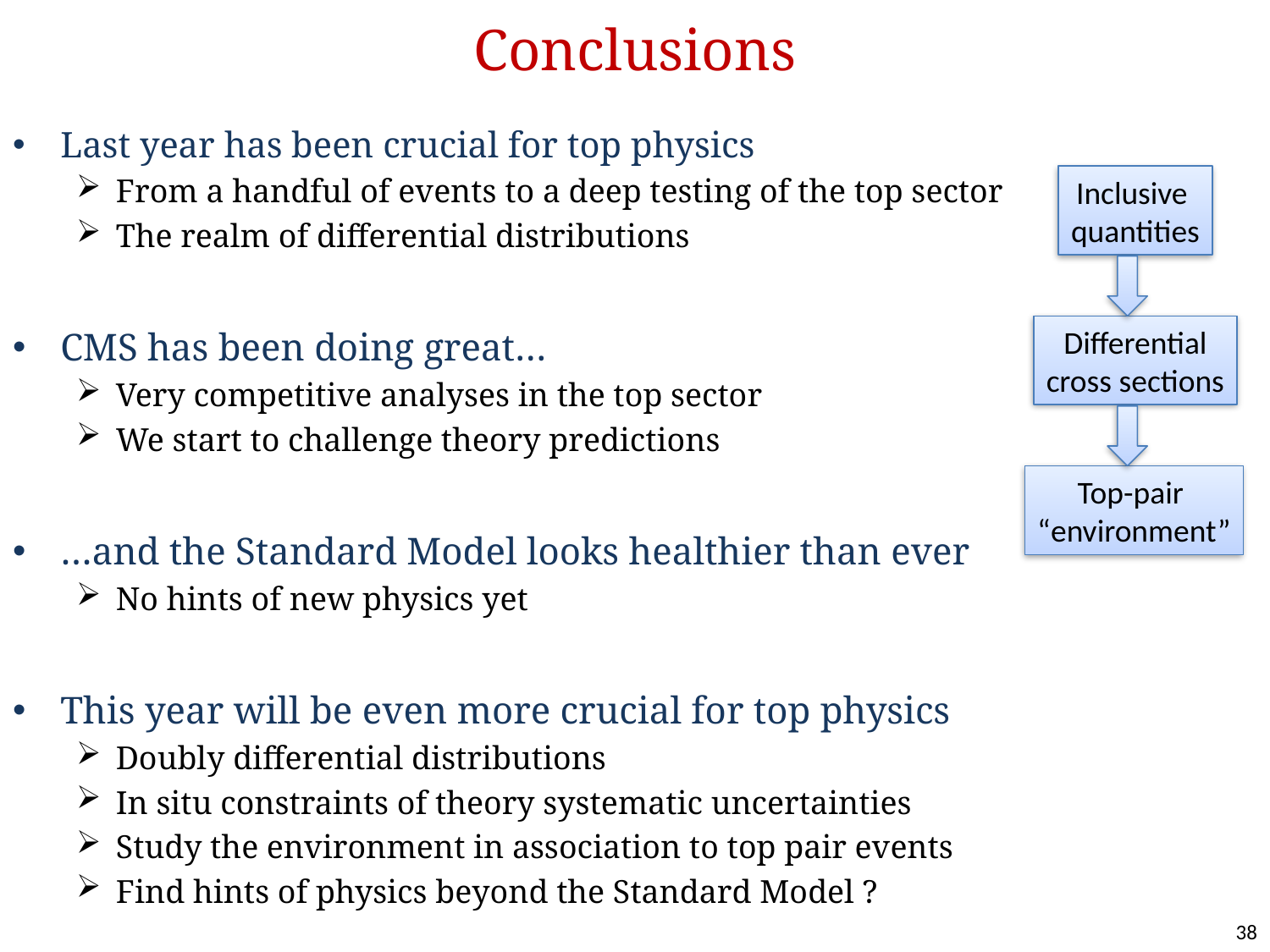

# Conclusions
Last year has been crucial for top physics
From a handful of events to a deep testing of the top sector
The realm of differential distributions

CMS has been doing great…
Very competitive analyses in the top sector
We start to challenge theory predictions

…and the Standard Model looks healthier than ever
No hints of new physics yet

This year will be even more crucial for top physics
Doubly differential distributions
In situ constraints of theory systematic uncertainties
Study the environment in association to top pair events
Find hints of physics beyond the Standard Model ?
Inclusive
quantities

Differential
cross sections

Top-pair
“environment”
38